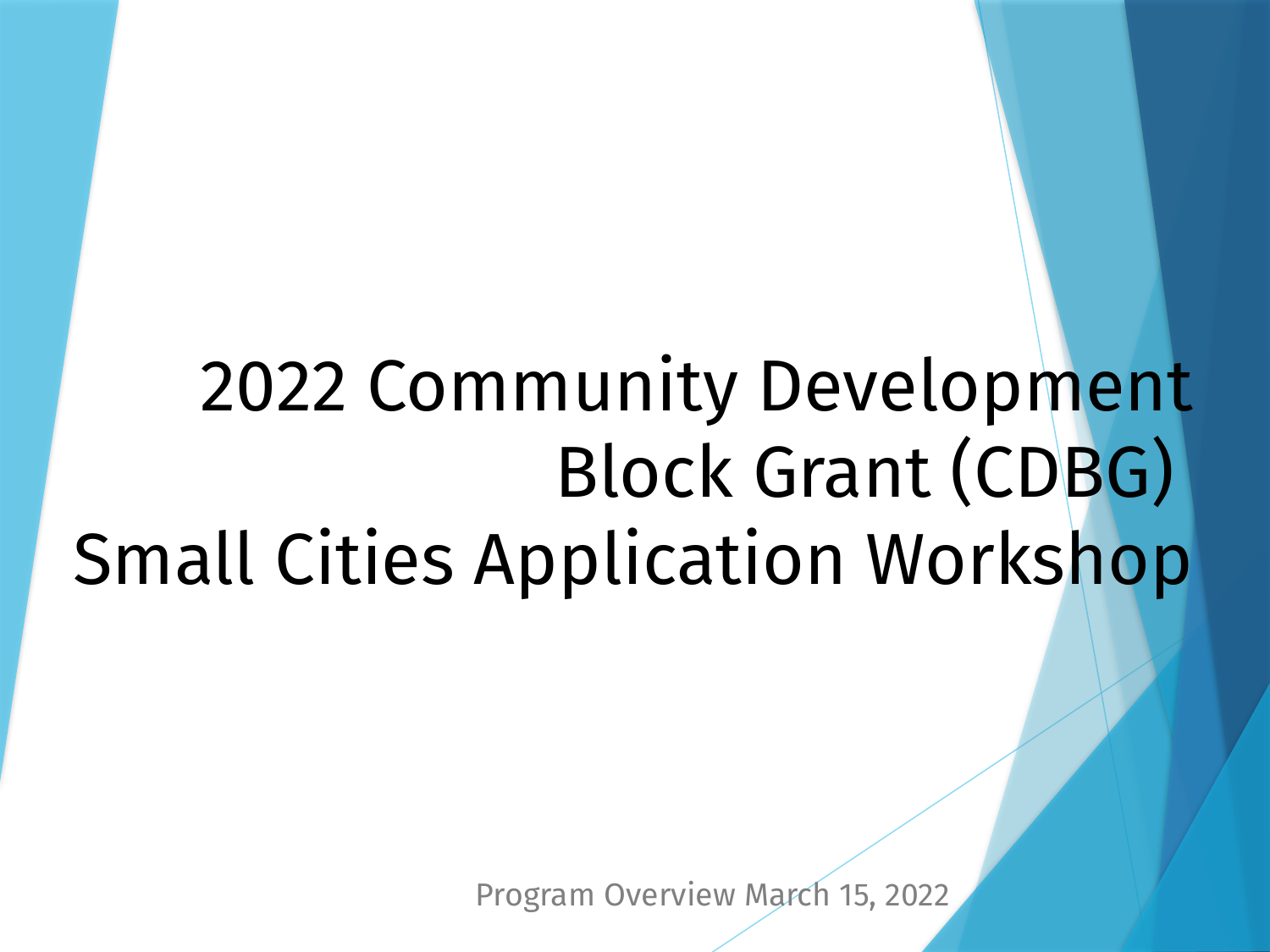

# 2022 Community Development Block Grant (CDBG) Small Cities Application Workshop
Program Overview March 15, 2022